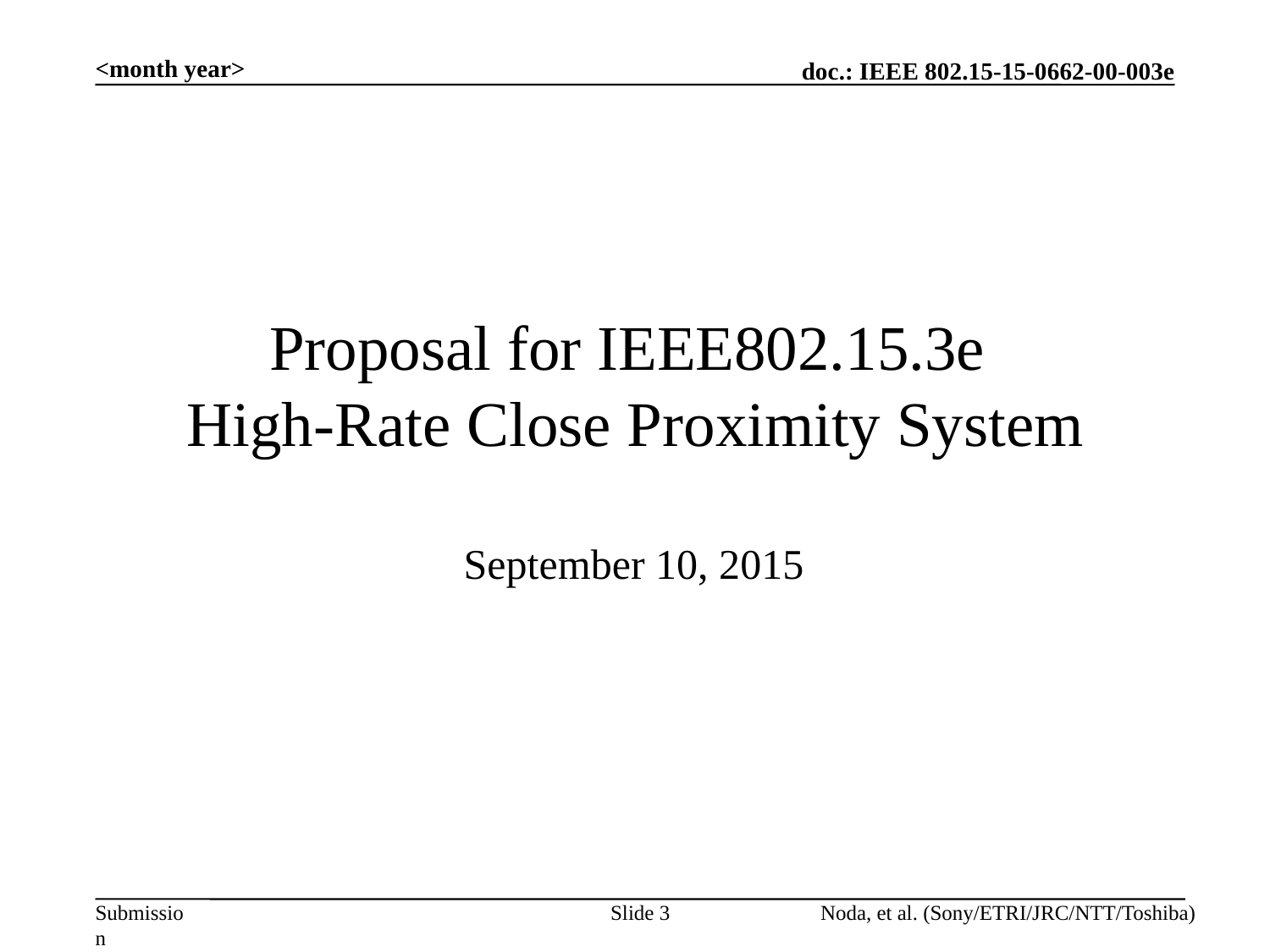

<month year>
Proposal for IEEE802.15.3e
High-Rate Close Proximity System
September 10, 2015
Slide 3
Noda, et al. (Sony/ETRI/JRC/NTT/Toshiba)